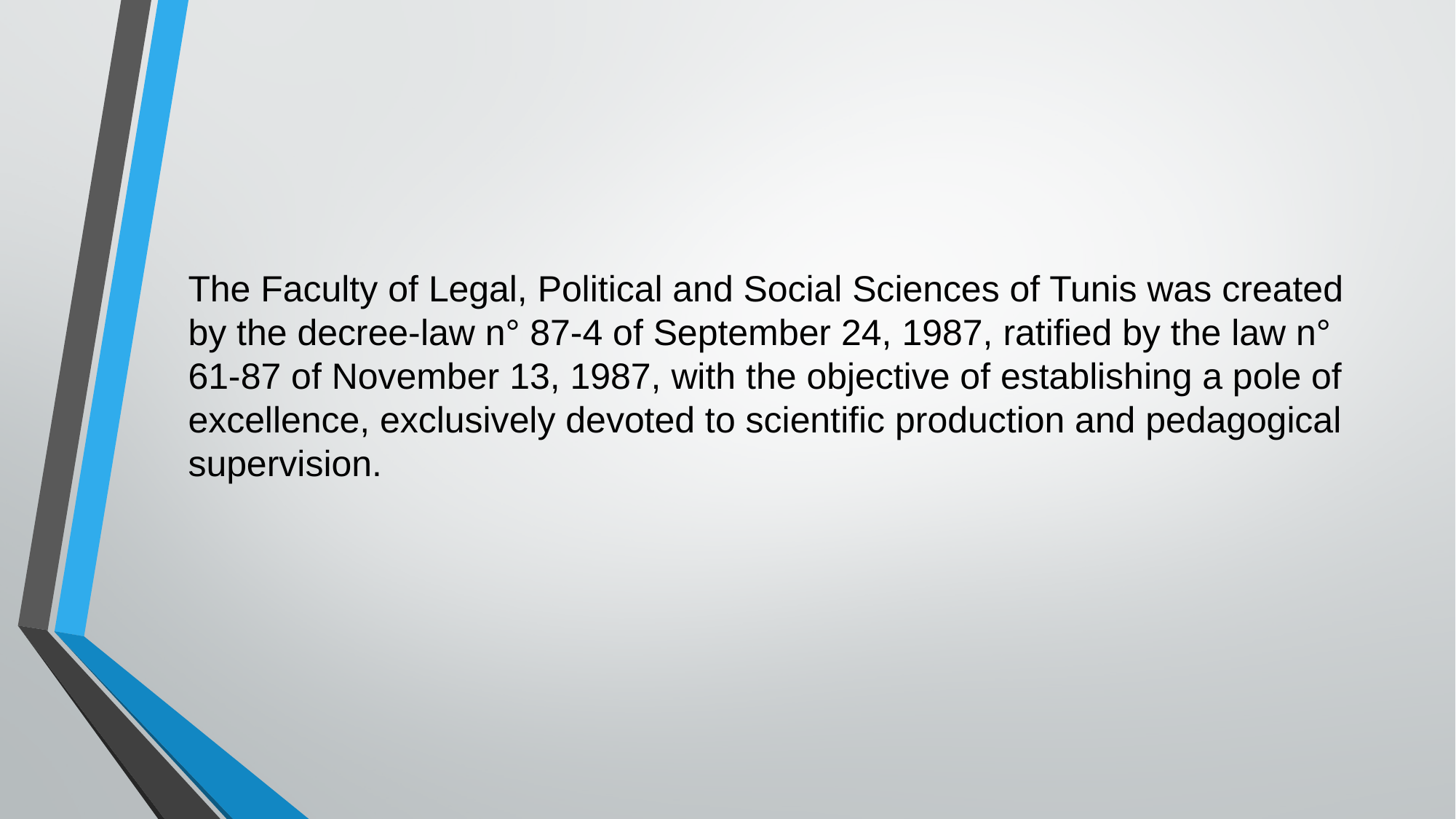

The Faculty of Legal, Political and Social Sciences of Tunis was created by the decree-law n° 87-4 of September 24, 1987, ratified by the law n° 61-87 of November 13, 1987, with the objective of establishing a pole of excellence, exclusively devoted to scientific production and pedagogical supervision.